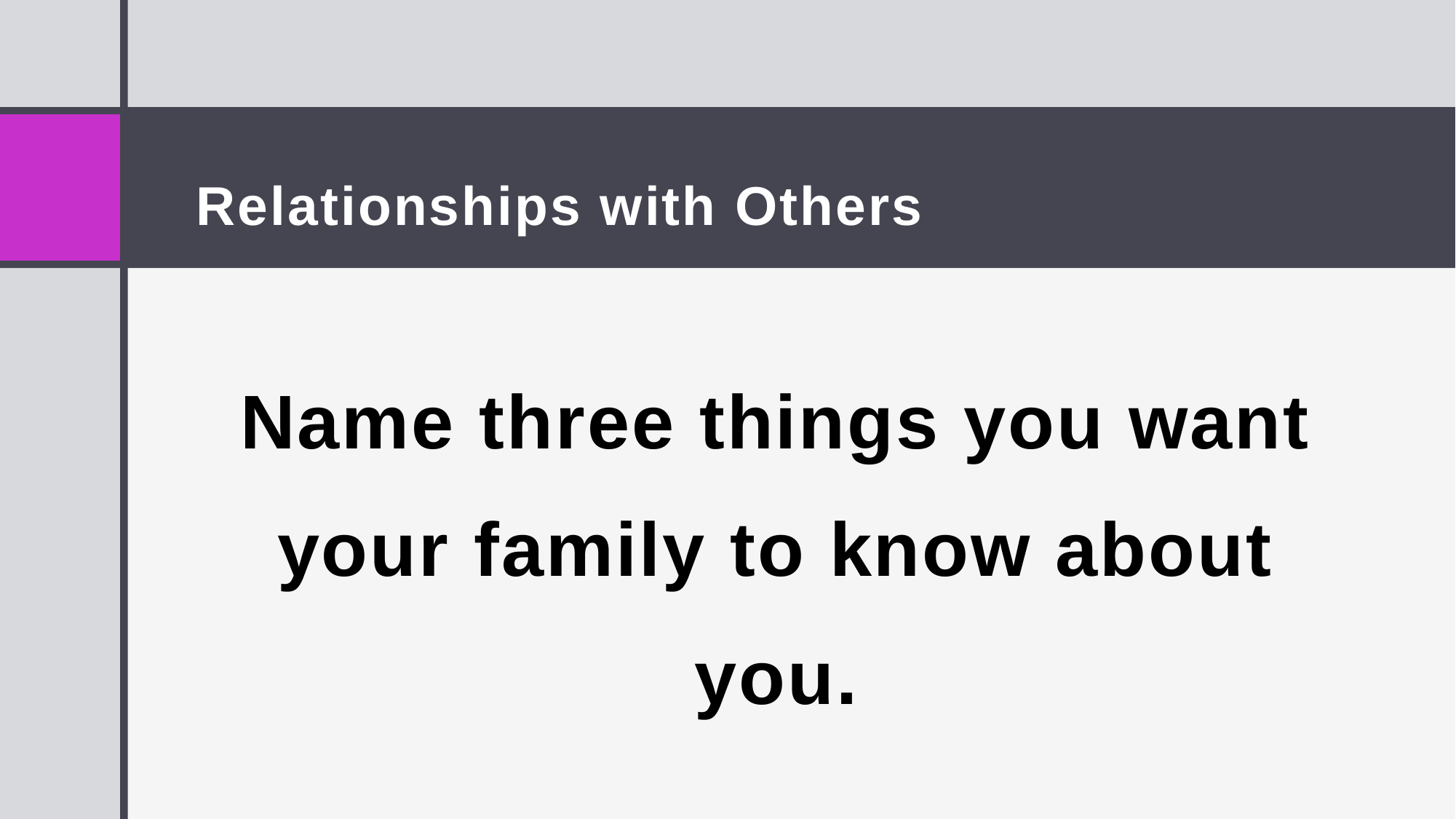

# Relationships with Others

Name three things you want your family to know about you.